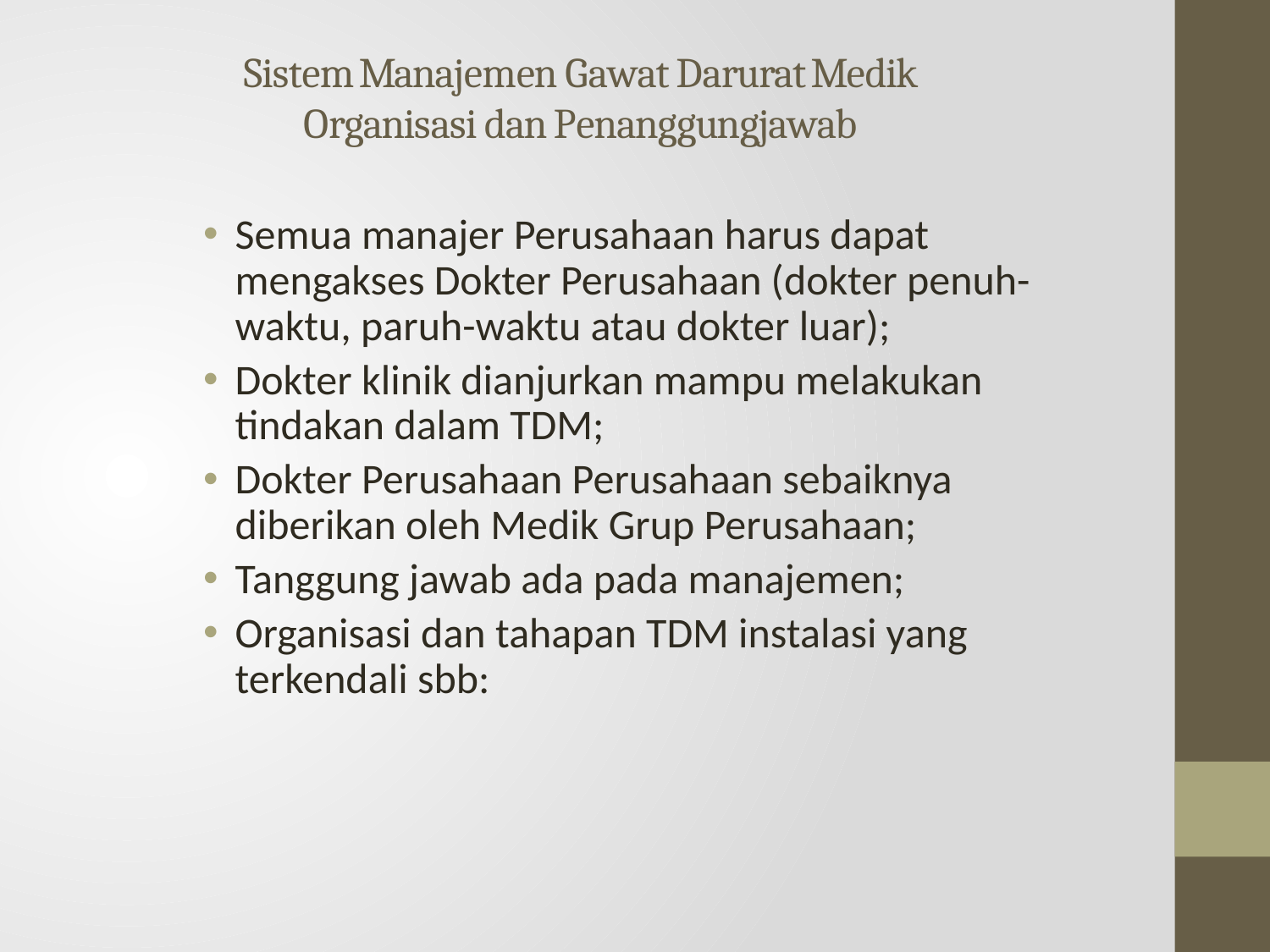

# Sistem Manajemen Gawat Darurat Medik Organisasi dan Penanggungjawab
Semua manajer Perusahaan harus dapat mengakses Dokter Perusahaan (dokter penuh-waktu, paruh-waktu atau dokter luar);
Dokter klinik dianjurkan mampu melakukan tindakan dalam TDM;
Dokter Perusahaan Perusahaan sebaiknya diberikan oleh Medik Grup Perusahaan;
Tanggung jawab ada pada manajemen;
Organisasi dan tahapan TDM instalasi yang terkendali sbb: